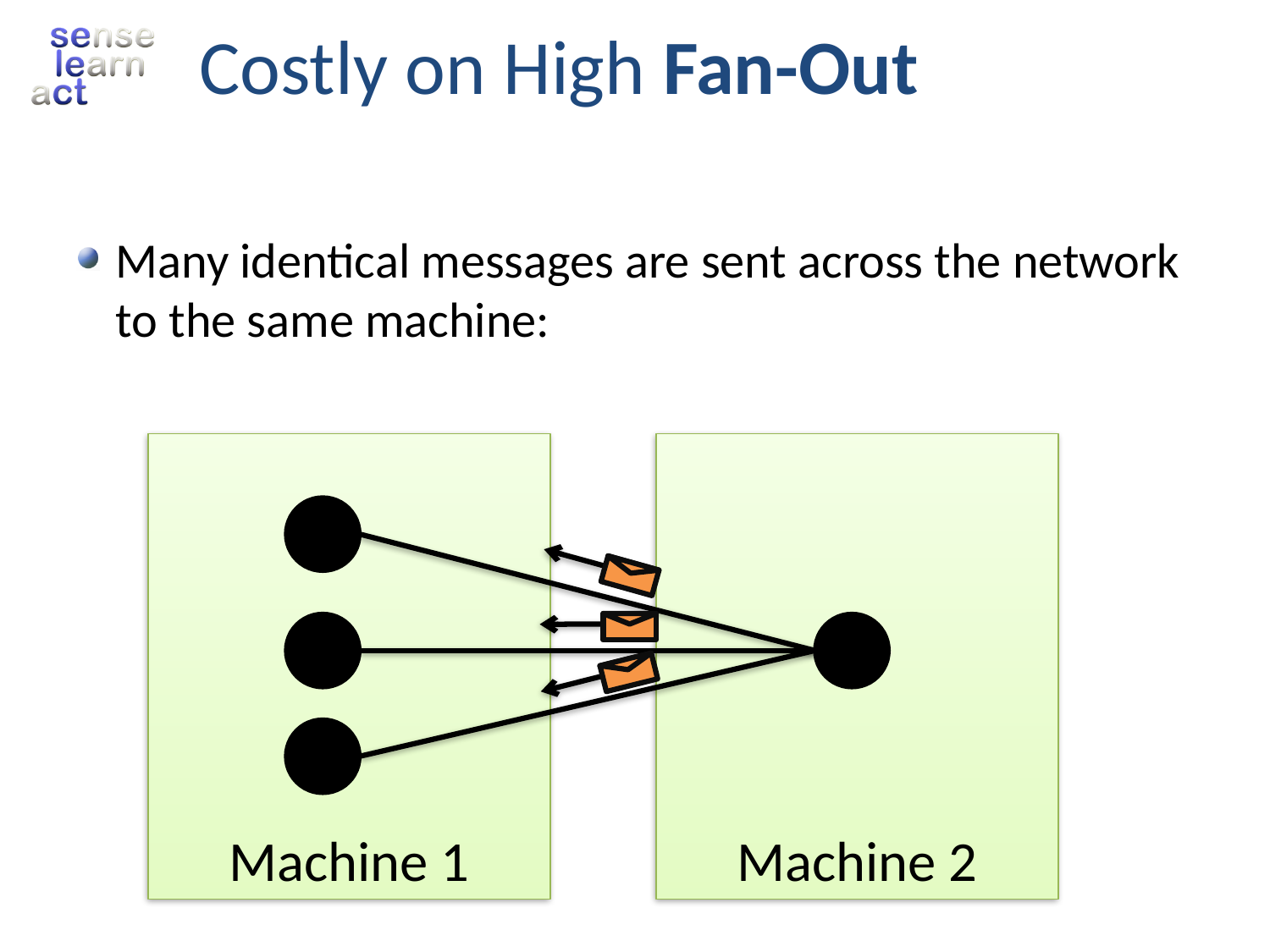

# Costly on High Fan-Out
Many identical messages are sent across the network to the same machine:
Machine 1
Machine 2